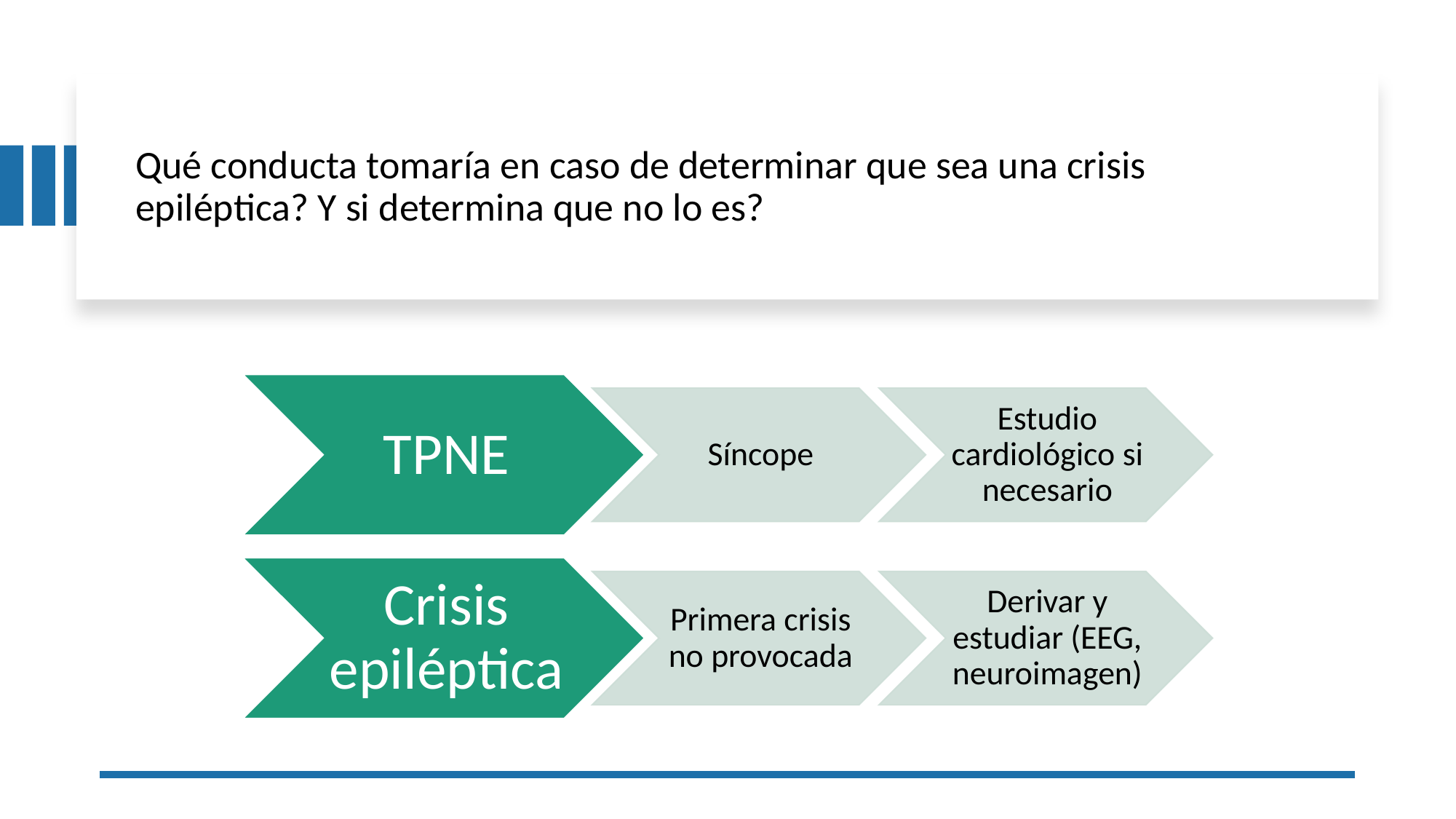

# Qué conducta tomaría en caso de determinar que sea una crisis epiléptica? Y si determina que no lo es?

TPNE
Síncope
Estudio cardiológico si necesario
Crisis epiléptica
Primera crisis no provocada
Derivar y estudiar (EEG, neuroimagen)